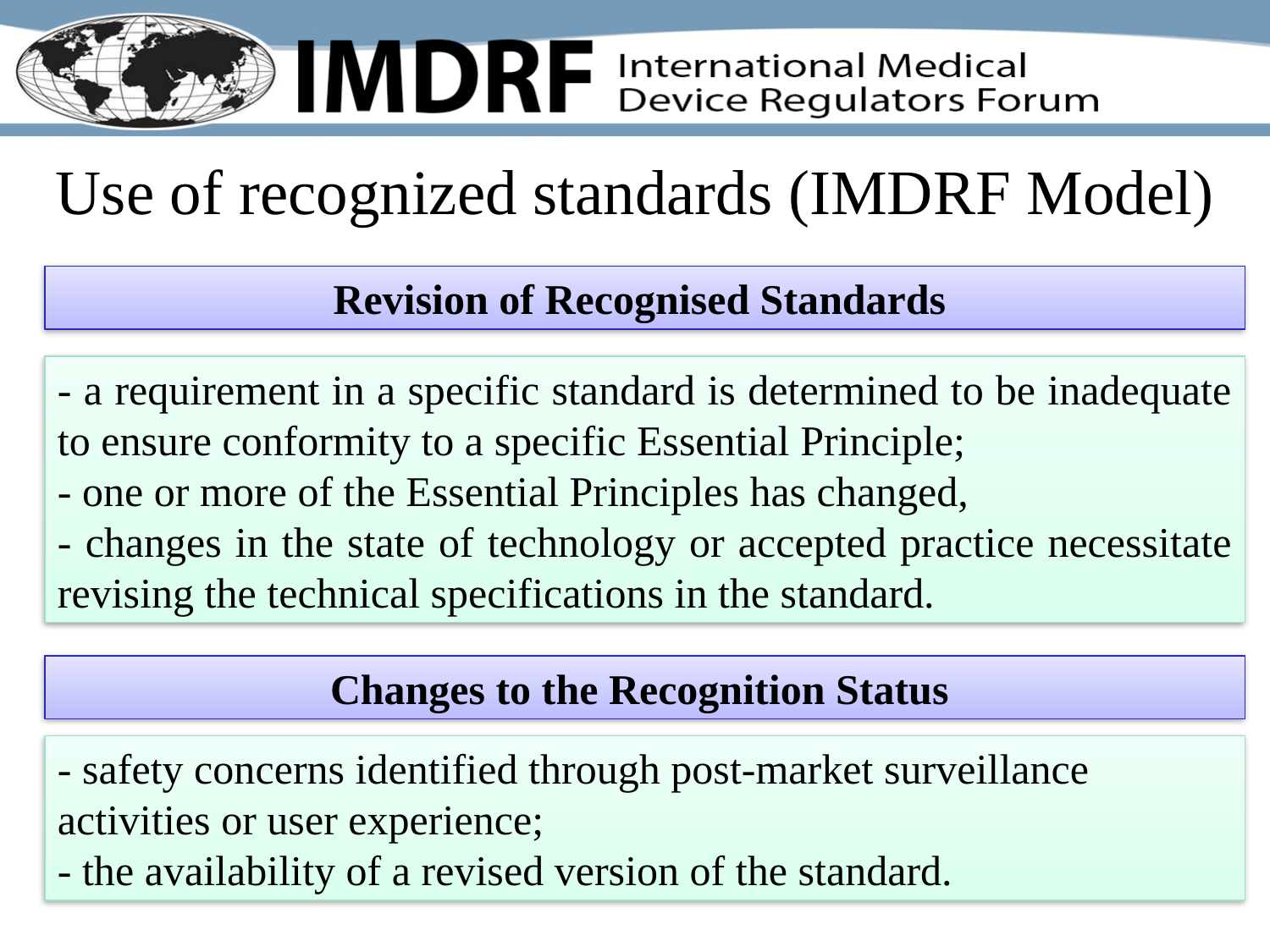

# Use of recognized standards (IMDRF Model)
Revision of Recognised Standards
- a requirement in a specific standard is determined to be inadequate to ensure conformity to a specific Essential Principle;
- one or more of the Essential Principles has changed,
- changes in the state of technology or accepted practice necessitate revising the technical specifications in the standard.
Changes to the Recognition Status
- safety concerns identified through post-market surveillance activities or user experience;
- the availability of a revised version of the standard.